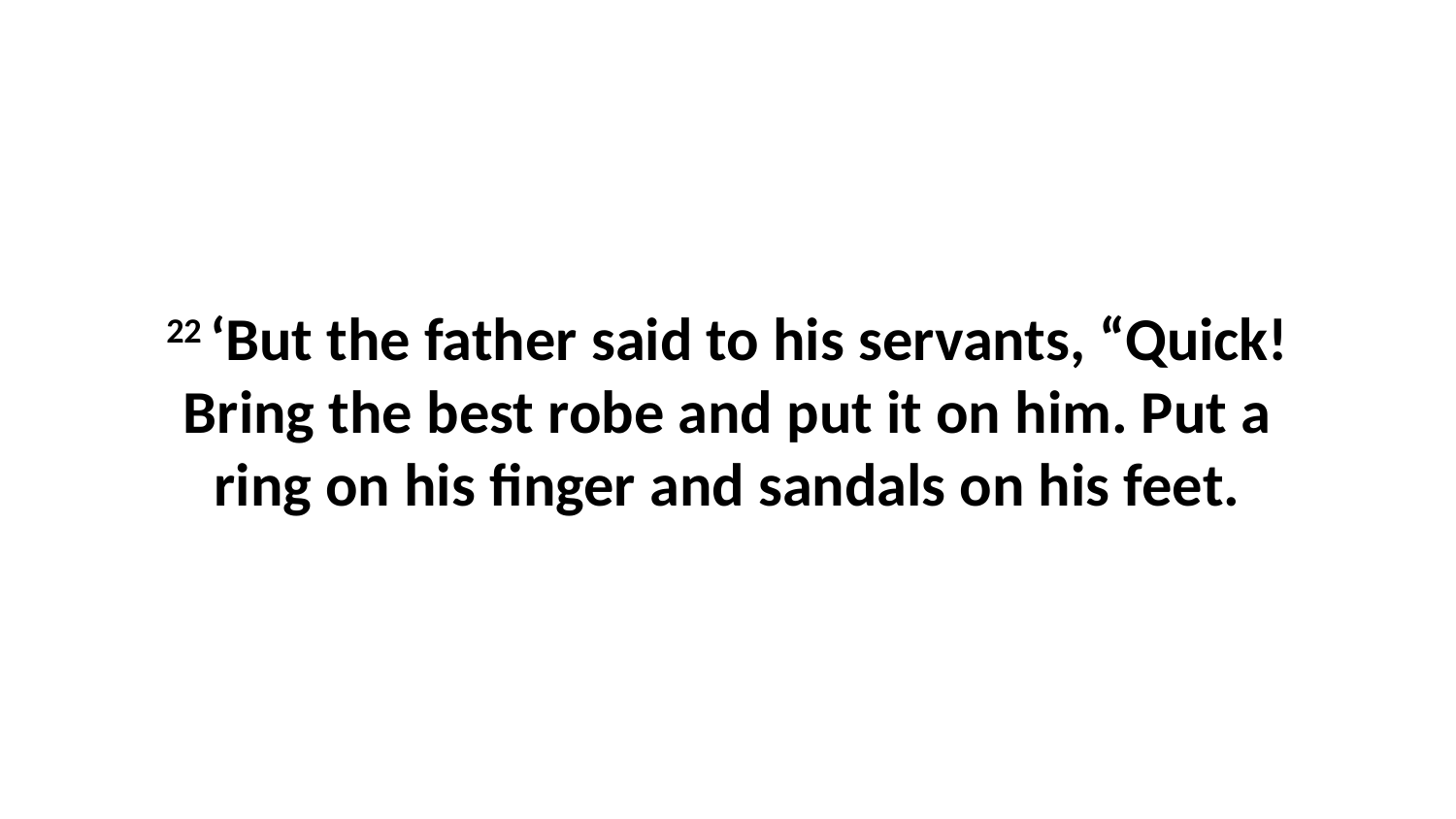

22 ‘But the father said to his servants, “Quick! Bring the best robe and put it on him. Put a ring on his finger and sandals on his feet.